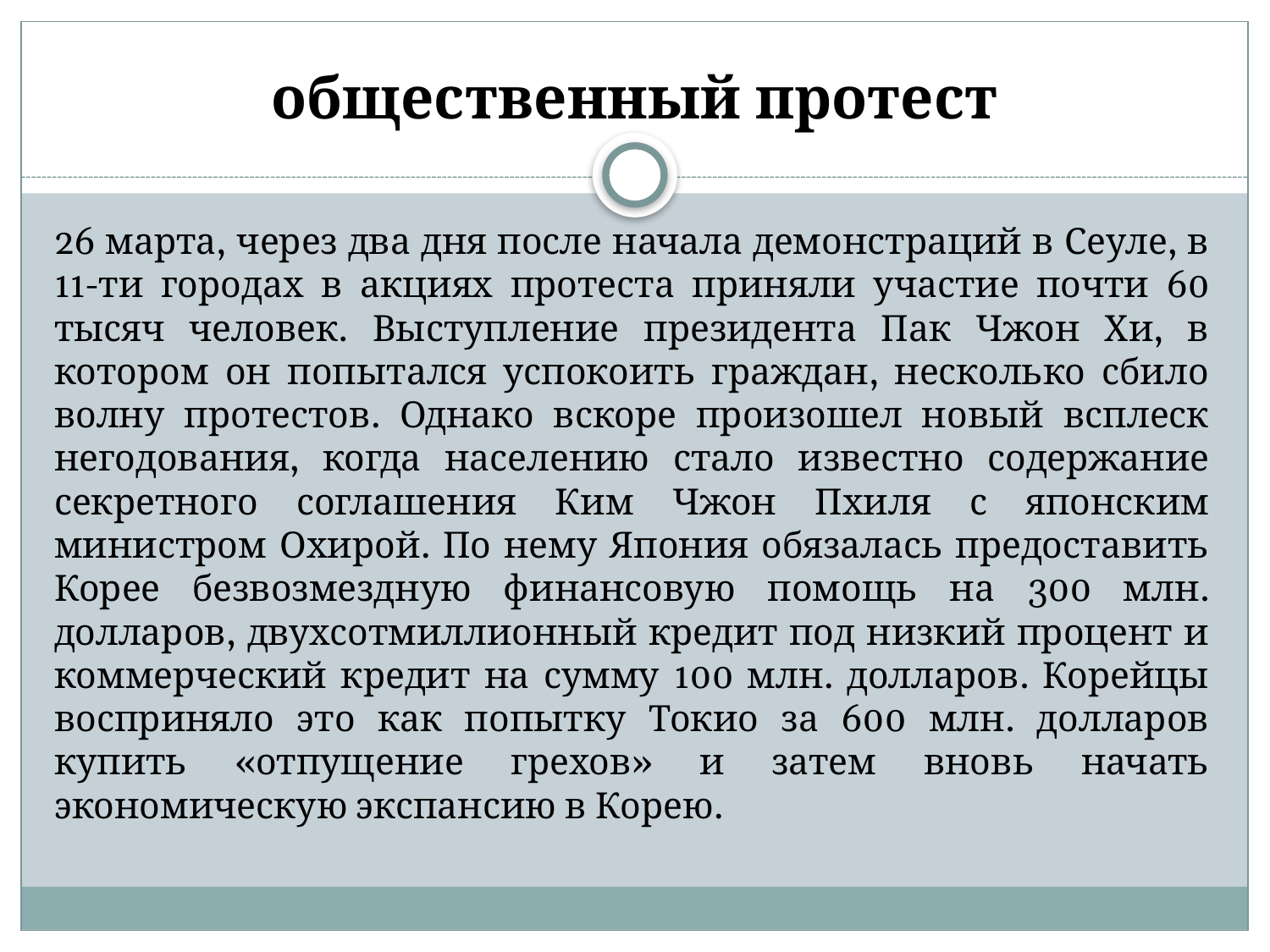

# общественный протест
26 марта, через два дня после начала демонстраций в Сеуле, в 11-ти городах в акциях протеста приняли участие почти 60 тысяч человек. Выступление президента Пак Чжон Хи, в котором он попытался успокоить граждан, несколько сбило волну протестов. Однако вскоре произошел новый всплеск негодования, когда населению стало известно содержание секретного соглашения Ким Чжон Пхиля с японским министром Охирой. По нему Япония обязалась предоставить Корее безвозмездную финансовую помощь на 300 млн. долларов, двухсотмиллионный кредит под низкий процент и коммерческий кредит на сумму 100 млн. долларов. Корейцы восприняло это как попытку Токио за 600 млн. долларов купить «отпущение грехов» и затем вновь начать экономическую экспансию в Корею.